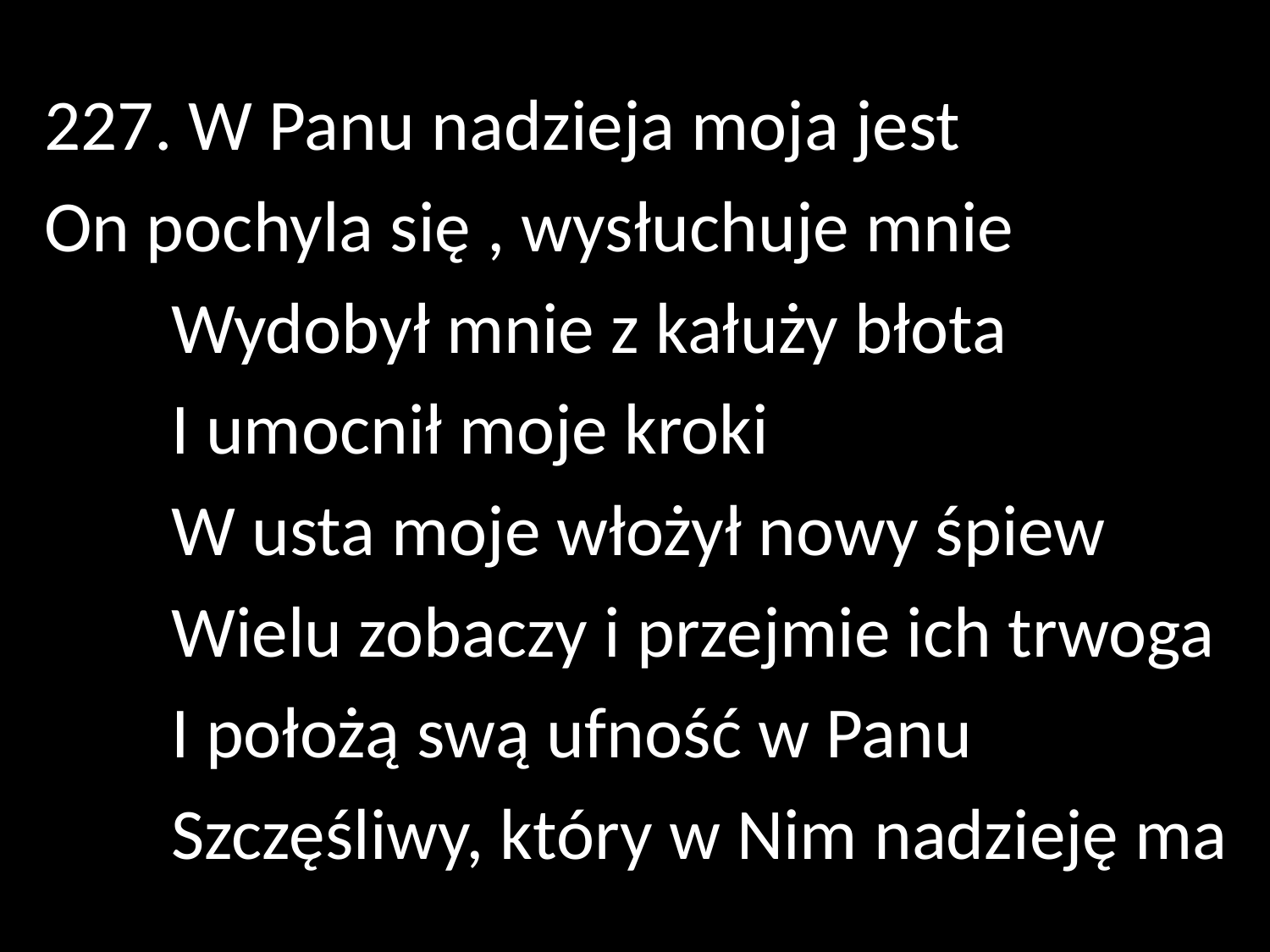

227. W Panu nadzieja moja jest
On pochyla się , wysłuchuje mnie
	Wydobył mnie z kałuży błota
	I umocnił moje kroki
	W usta moje włożył nowy śpiew
	Wielu zobaczy i przejmie ich trwoga
	I położą swą ufność w Panu
	Szczęśliwy, który w Nim nadzieję ma